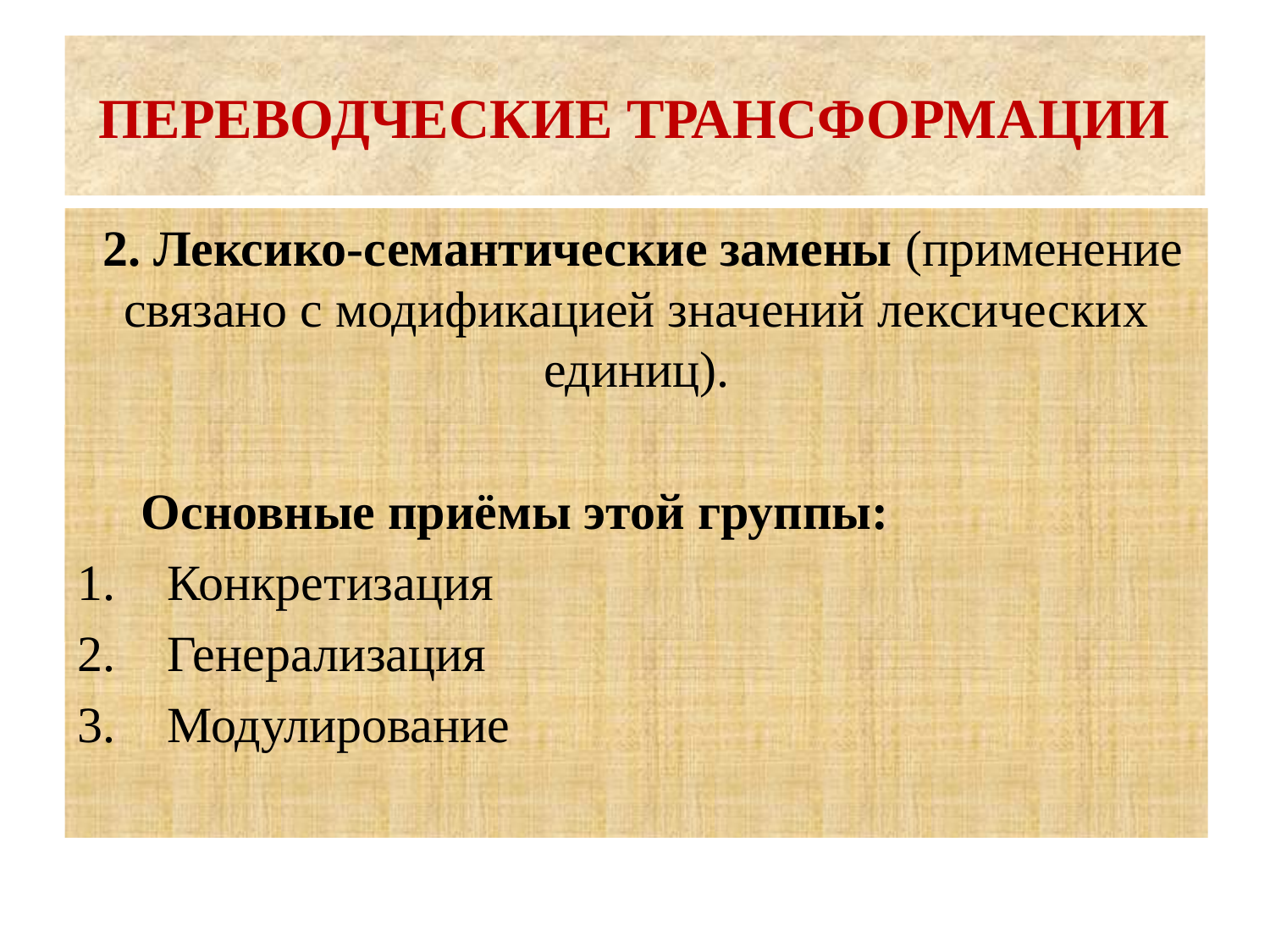

# ПЕРЕВОДЧЕСКИЕ ТРАНСФОРМАЦИИ
 2. Лексико-семантические замены (применение связано с модификацией значений лексических единиц).

     Основные приёмы этой группы:
Конкретизация
Генерализация
Модулирование